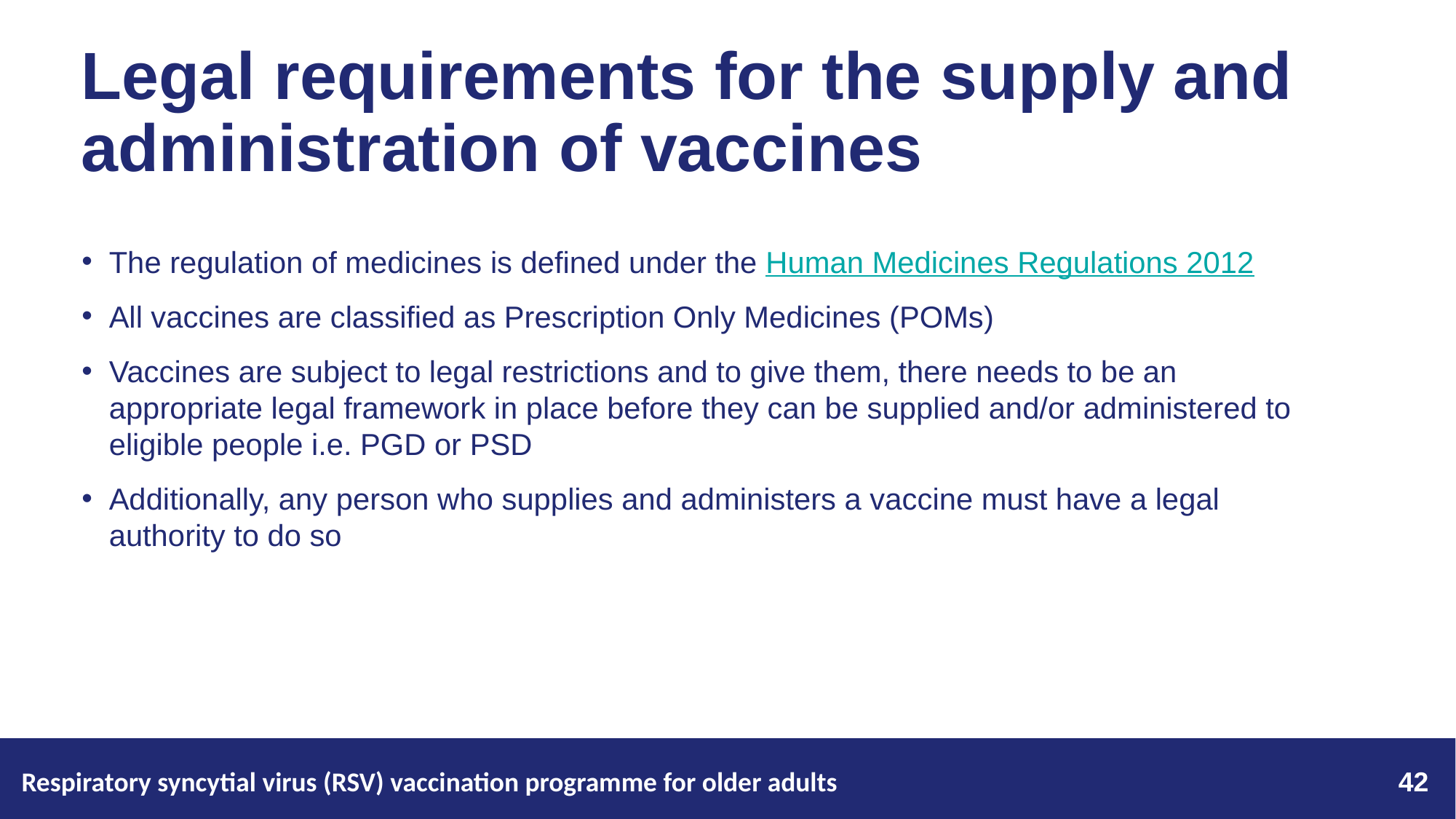

# Legal requirements for the supply and administration of vaccines
The regulation of medicines is defined under the Human Medicines Regulations 2012
All vaccines are classified as Prescription Only Medicines (POMs)
Vaccines are subject to legal restrictions and to give them, there needs to be an appropriate legal framework in place before they can be supplied and/or administered to eligible people i.e. PGD or PSD
Additionally, any person who supplies and administers a vaccine must have a legal authority to do so
Respiratory syncytial virus (RSV) vaccination programme for older adults

42